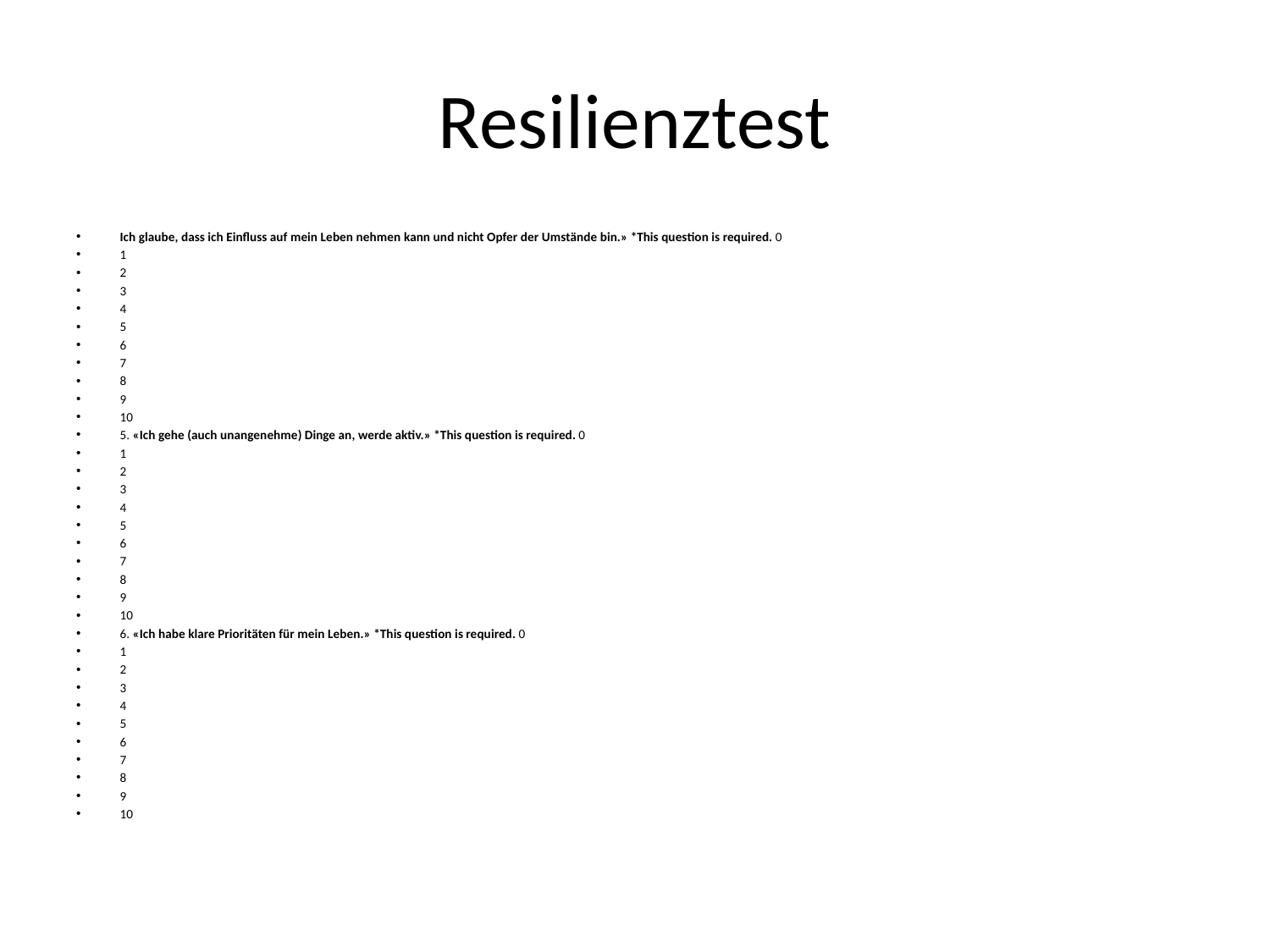

# Resilienztest
Ich glaube, dass ich Einfluss auf mein Leben nehmen kann und nicht Opfer der Umstände bin.» *This question is required. 0
1
2
3
4
5
6
7
8
9
10
5. «Ich gehe (auch unangenehme) Dinge an, werde aktiv.» *This question is required. 0
1
2
3
4
5
6
7
8
9
10
6. «Ich habe klare Prioritäten für mein Leben.» *This question is required. 0
1
2
3
4
5
6
7
8
9
10